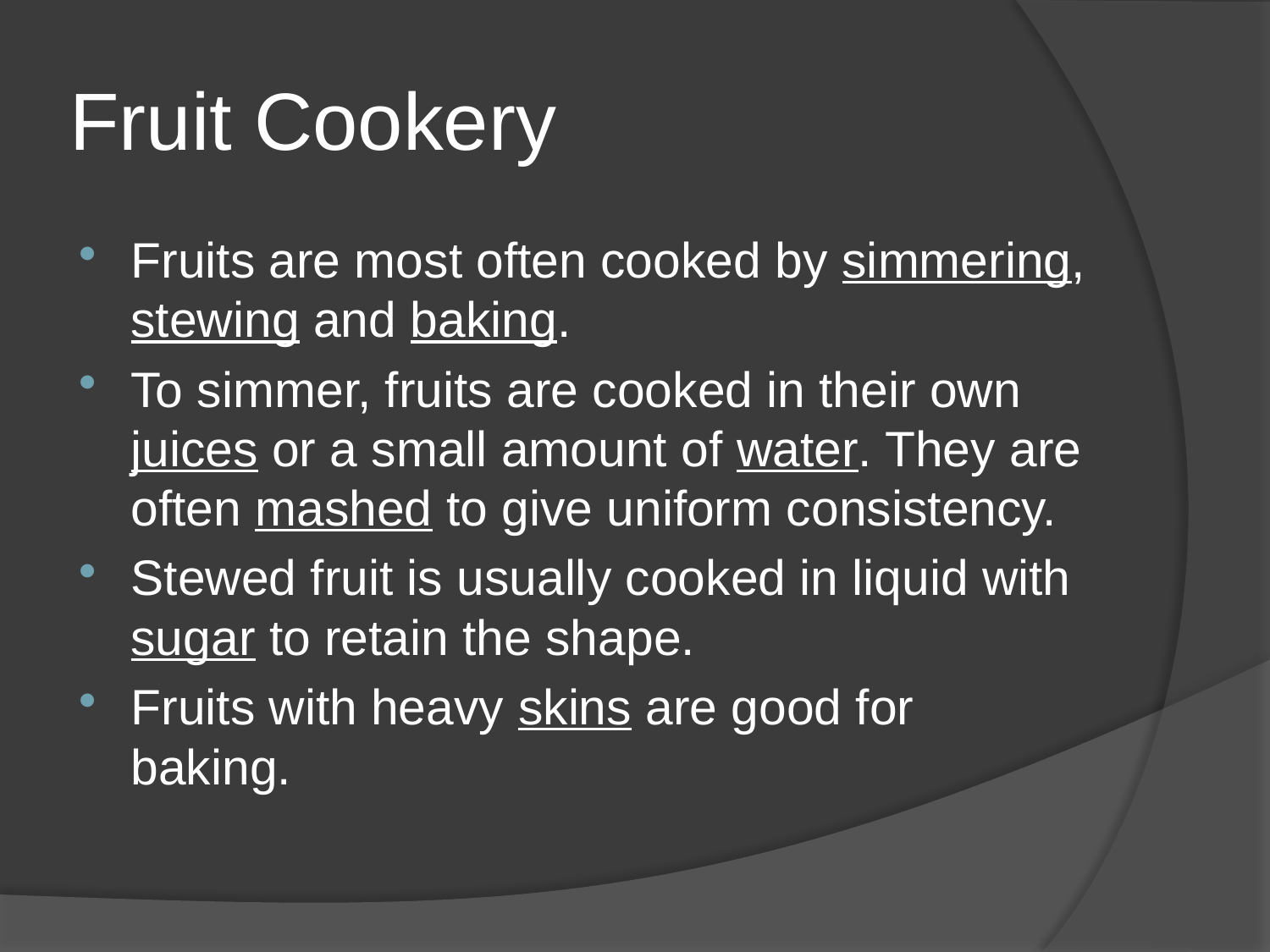

# Fruit Cookery
Fruits are most often cooked by simmering, stewing and baking.
To simmer, fruits are cooked in their own juices or a small amount of water. They are often mashed to give uniform consistency.
Stewed fruit is usually cooked in liquid with sugar to retain the shape.
Fruits with heavy skins are good for baking.